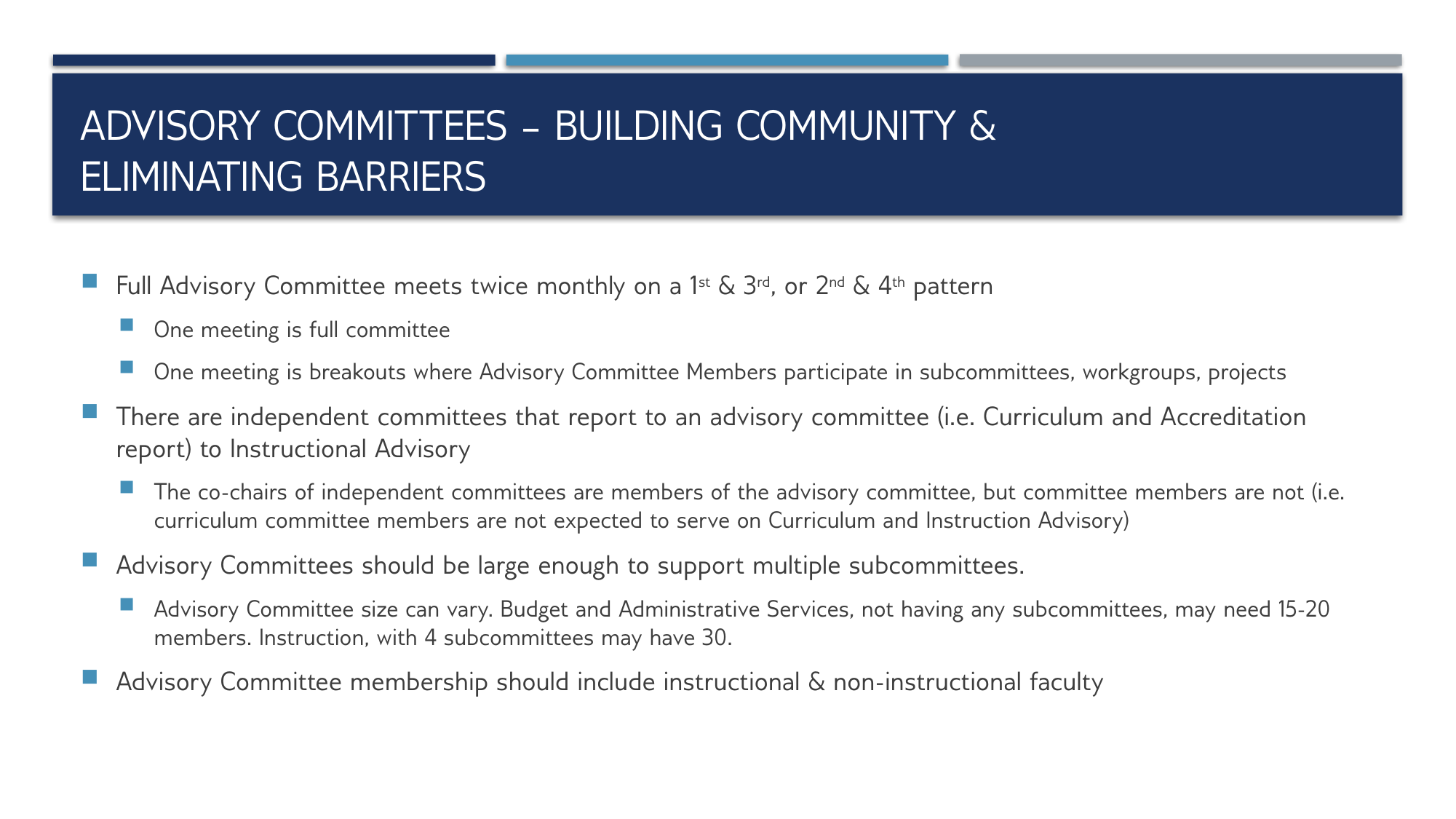

# Advisory Committees – Building Community & Eliminating barriers
Full Advisory Committee meets twice monthly on a 1st & 3rd, or 2nd & 4th pattern
One meeting is full committee
One meeting is breakouts where Advisory Committee Members participate in subcommittees, workgroups, projects
There are independent committees that report to an advisory committee (i.e. Curriculum and Accreditation report) to Instructional Advisory
The co-chairs of independent committees are members of the advisory committee, but committee members are not (i.e. curriculum committee members are not expected to serve on Curriculum and Instruction Advisory)
Advisory Committees should be large enough to support multiple subcommittees.
Advisory Committee size can vary. Budget and Administrative Services, not having any subcommittees, may need 15-20 members. Instruction, with 4 subcommittees may have 30.
Advisory Committee membership should include instructional & non-instructional faculty